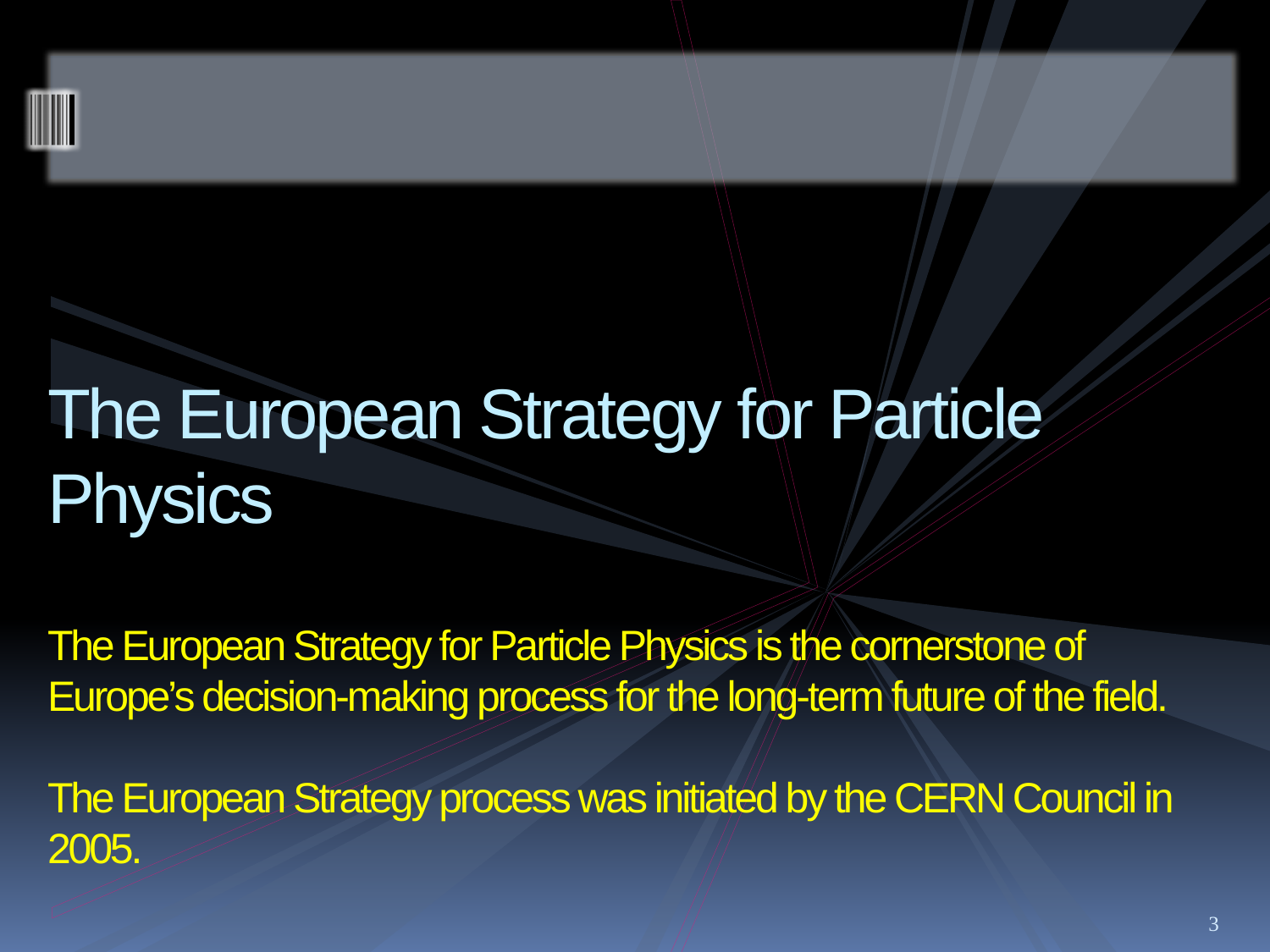

# The European Strategy for Particle Physics The European Strategy for Particle Physics is the cornerstone of Europe’s decision-making process for the long-term future of the field. The European Strategy process was initiated by the CERN Council in 2005.
3